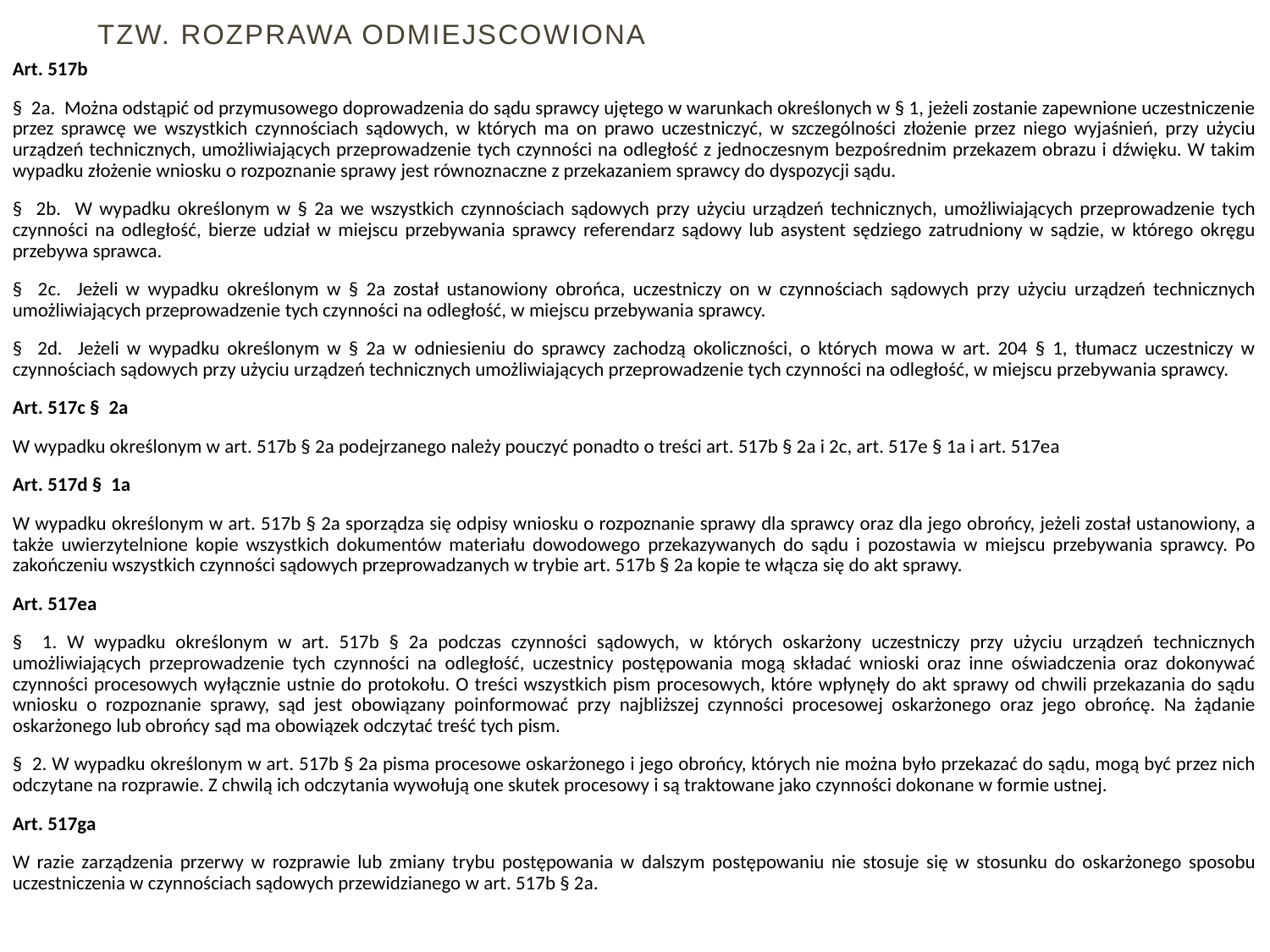

TZW. ROZPRAWA ODMIEJSCOWIONA
Art. 517b
§  2a.  Można odstąpić od przymusowego doprowadzenia do sądu sprawcy ujętego w warunkach określonych w § 1, jeżeli zostanie zapewnione uczestniczenie przez sprawcę we wszystkich czynnościach sądowych, w których ma on prawo uczestniczyć, w szczególności złożenie przez niego wyjaśnień, przy użyciu urządzeń technicznych, umożliwiających przeprowadzenie tych czynności na odległość z jednoczesnym bezpośrednim przekazem obrazu i dźwięku. W takim wypadku złożenie wniosku o rozpoznanie sprawy jest równoznaczne z przekazaniem sprawcy do dyspozycji sądu.
§  2b.  W wypadku określonym w § 2a we wszystkich czynnościach sądowych przy użyciu urządzeń technicznych, umożliwiających przeprowadzenie tych czynności na odległość, bierze udział w miejscu przebywania sprawcy referendarz sądowy lub asystent sędziego zatrudniony w sądzie, w którego okręgu przebywa sprawca.
§  2c.  Jeżeli w wypadku określonym w § 2a został ustanowiony obrońca, uczestniczy on w czynnościach sądowych przy użyciu urządzeń technicznych umożliwiających przeprowadzenie tych czynności na odległość, w miejscu przebywania sprawcy.
§  2d.  Jeżeli w wypadku określonym w § 2a w odniesieniu do sprawcy zachodzą okoliczności, o których mowa w art. 204 § 1, tłumacz uczestniczy w czynnościach sądowych przy użyciu urządzeń technicznych umożliwiających przeprowadzenie tych czynności na odległość, w miejscu przebywania sprawcy.
Art. 517c §  2a
W wypadku określonym w art. 517b § 2a podejrzanego należy pouczyć ponadto o treści art. 517b § 2a i 2c, art. 517e § 1a i art. 517ea
Art. 517d §  1a
W wypadku określonym w art. 517b § 2a sporządza się odpisy wniosku o rozpoznanie sprawy dla sprawcy oraz dla jego obrońcy, jeżeli został ustanowiony, a także uwierzytelnione kopie wszystkich dokumentów materiału dowodowego przekazywanych do sądu i pozostawia w miejscu przebywania sprawcy. Po zakończeniu wszystkich czynności sądowych przeprowadzanych w trybie art. 517b § 2a kopie te włącza się do akt sprawy.
Art. 517ea
§  1. W wypadku określonym w art. 517b § 2a podczas czynności sądowych, w których oskarżony uczestniczy przy użyciu urządzeń technicznych umożliwiających przeprowadzenie tych czynności na odległość, uczestnicy postępowania mogą składać wnioski oraz inne oświadczenia oraz dokonywać czynności procesowych wyłącznie ustnie do protokołu. O treści wszystkich pism procesowych, które wpłynęły do akt sprawy od chwili przekazania do sądu wniosku o rozpoznanie sprawy, sąd jest obowiązany poinformować przy najbliższej czynności procesowej oskarżonego oraz jego obrońcę. Na żądanie oskarżonego lub obrońcy sąd ma obowiązek odczytać treść tych pism.
§  2. W wypadku określonym w art. 517b § 2a pisma procesowe oskarżonego i jego obrońcy, których nie można było przekazać do sądu, mogą być przez nich odczytane na rozprawie. Z chwilą ich odczytania wywołują one skutek procesowy i są traktowane jako czynności dokonane w formie ustnej.
Art. 517ga
W razie zarządzenia przerwy w rozprawie lub zmiany trybu postępowania w dalszym postępowaniu nie stosuje się w stosunku do oskarżonego sposobu uczestniczenia w czynnościach sądowych przewidzianego w art. 517b § 2a.